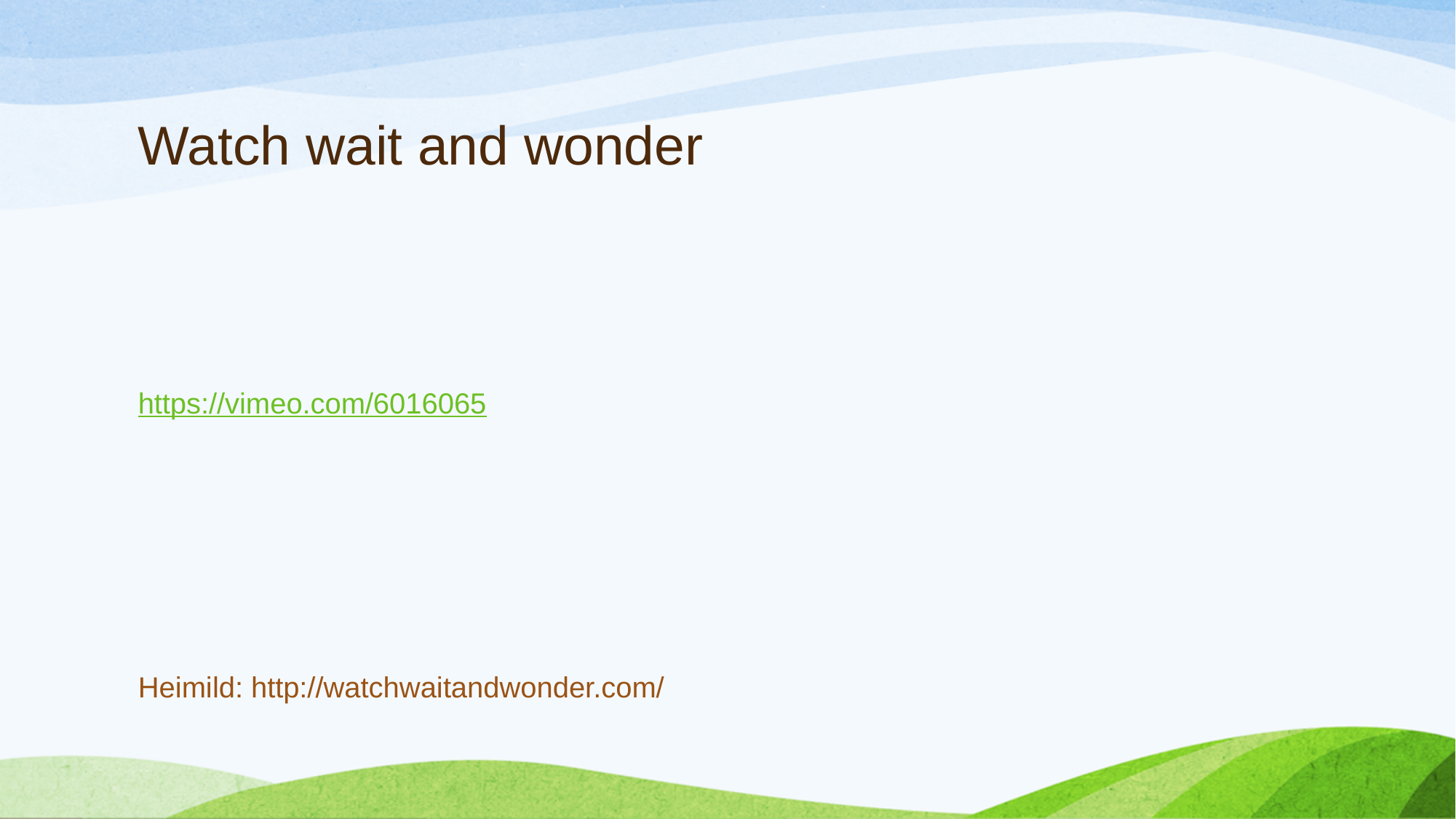

# Watch wait and wonder

https://vimeo.com/6016065

Heimild: http://watchwaitandwonder.com/